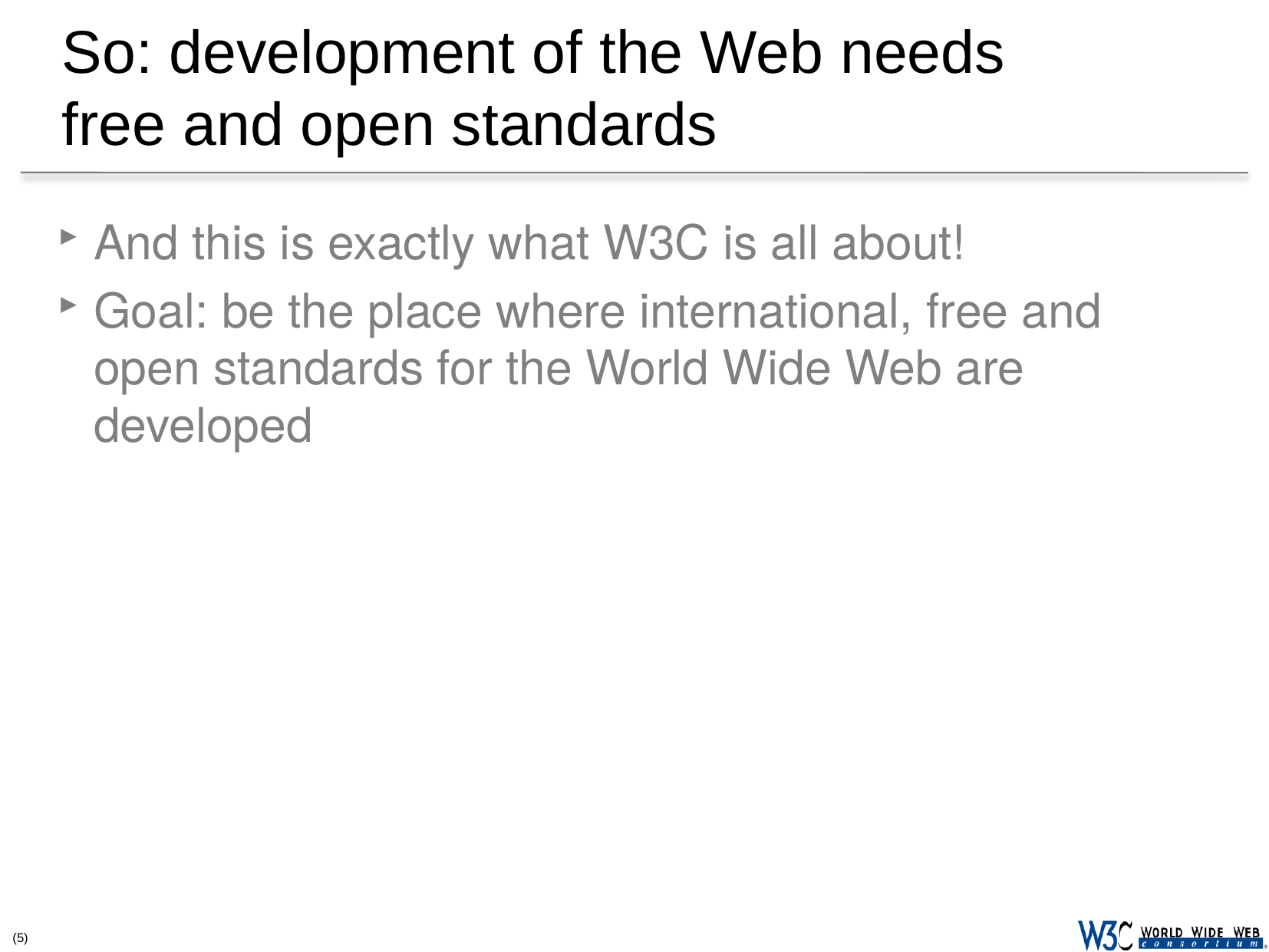

# So: development of the Web needs free and open standards
And this is exactly what W3C is all about!
Goal: be the place where international, free and open standards for the World Wide Web are developed